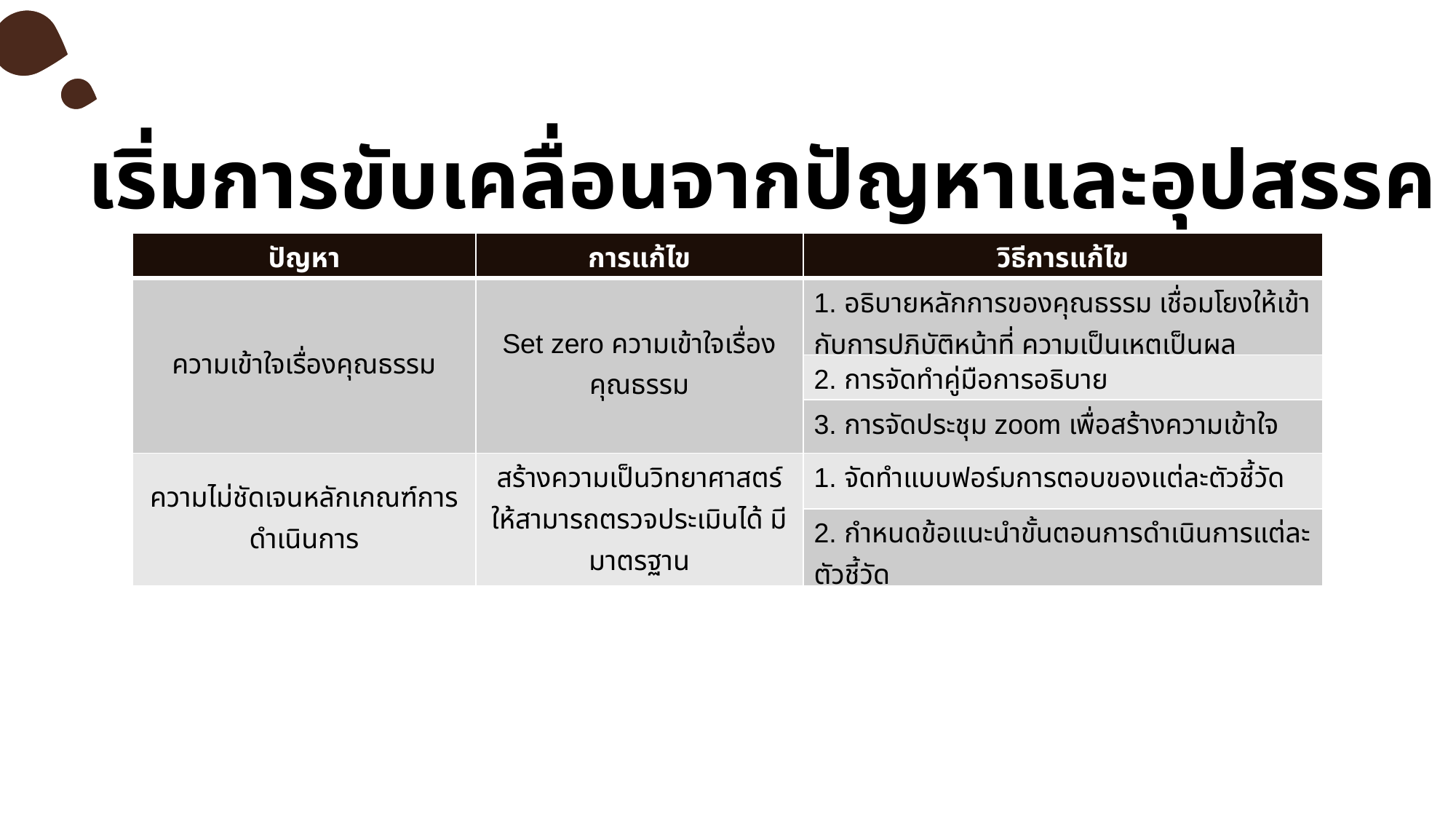

เริ่มการขับเคลื่อนจากปัญหาและอุปสรรค

| ปัญหา | การแก้ไข | วิธีการแก้ไข |
| --- | --- | --- |
| ความเข้าใจเรื่องคุณธรรม | Set zero ความเข้าใจเรื่องคุณธรรม | 1. อธิบายหลักการของคุณธรรม เชื่อมโยงให้เข้ากับการปฏิบัติหน้าที่ ความเป็นเหตุเป็นผล |
|  |  | 2. การจัดทำคู่มือการอธิบาย |
|  |  | 3. การจัดประชุม zoom เพื่อสร้างความเข้าใจ |
| ความไม่ชัดเจนหลักเกณฑ์การดำเนินการ | สร้างความเป็นวิทยาศาสตร์ ให้สามารถตรวจประเมินได้ มีมาตรฐาน | 1. จัดทำแบบฟอร์มการตอบของแต่ละตัวชี้วัด |
|  |  | 2. กำหนดข้อแนะนำขั้นตอนการดำเนินการแต่ละตัวชี้วัด |